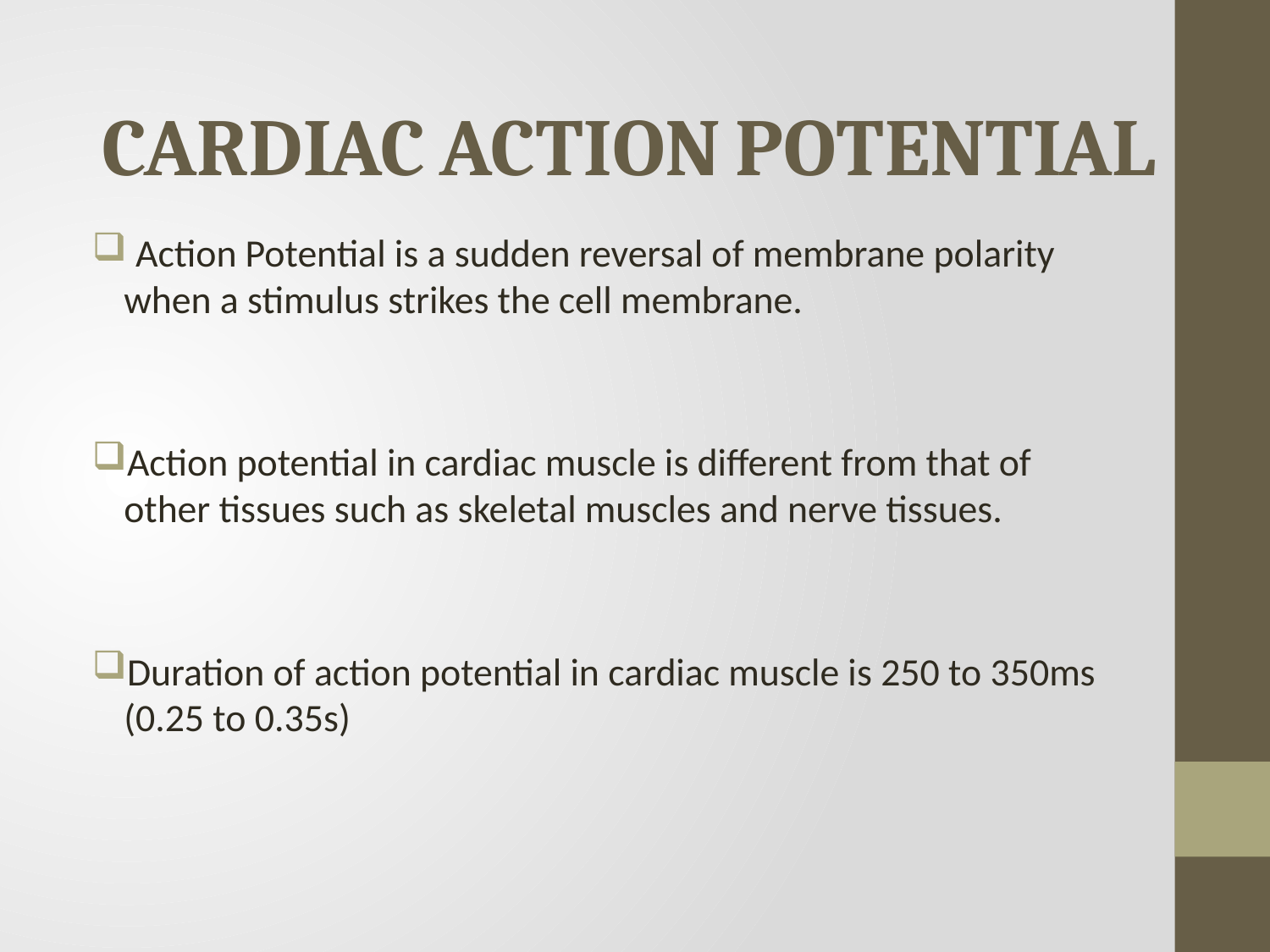

# CARDIAC ACTION POTENTIAL
 Action Potential is a sudden reversal of membrane polarity when a stimulus strikes the cell membrane.

Action potential in cardiac muscle is different from that of other tissues such as skeletal muscles and nerve tissues.

Duration of action potential in cardiac muscle is 250 to 350ms (0.25 to 0.35s)